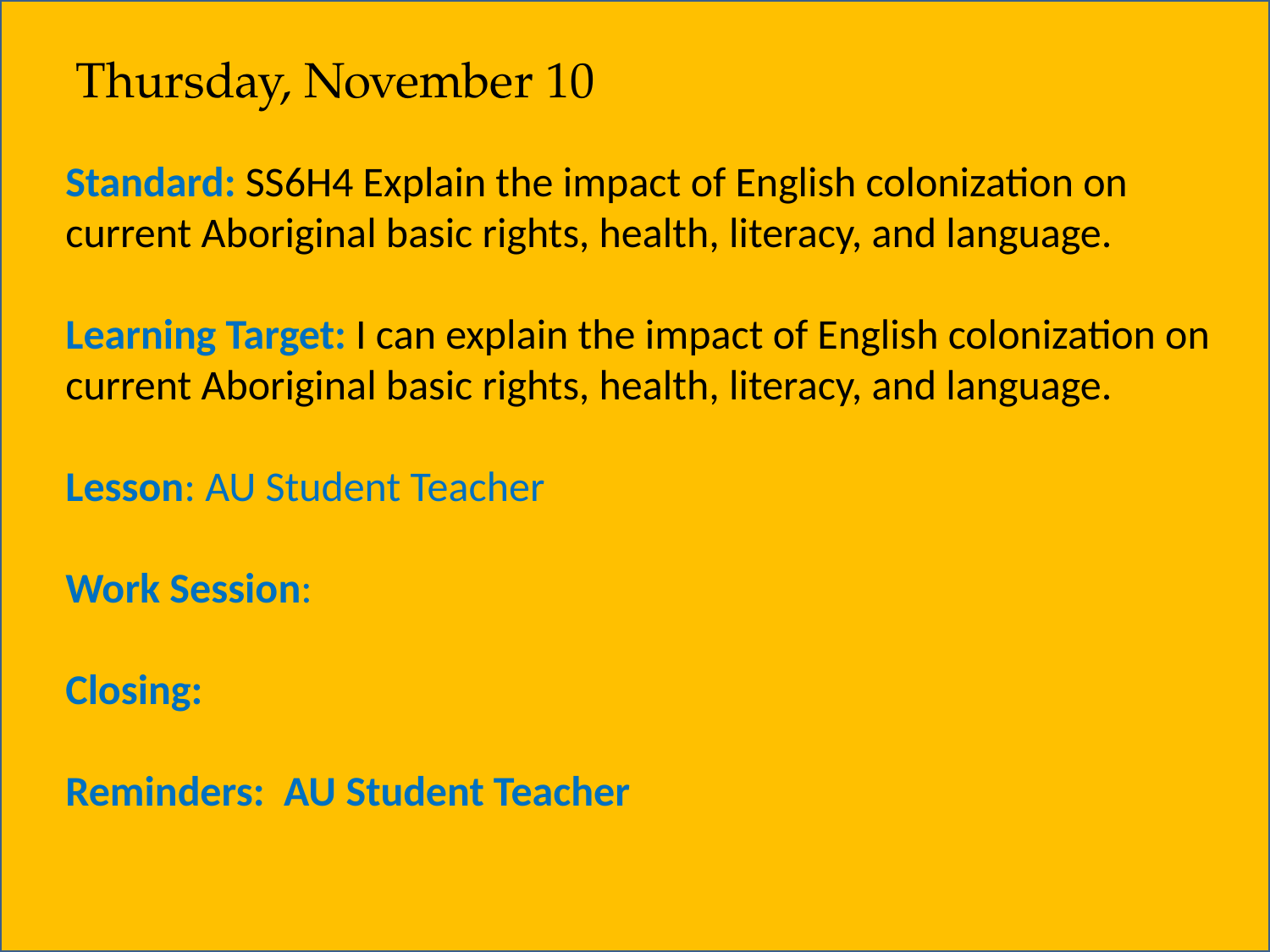

Thursday, November 10
Standard: SS6H4 Explain the impact of English colonization on current Aboriginal basic rights, health, literacy, and language.

Learning Target: I can explain the impact of English colonization on current Aboriginal basic rights, health, literacy, and language.

Lesson: AU Student Teacher

Work Session:

Closing:

Reminders:  AU Student Teacher